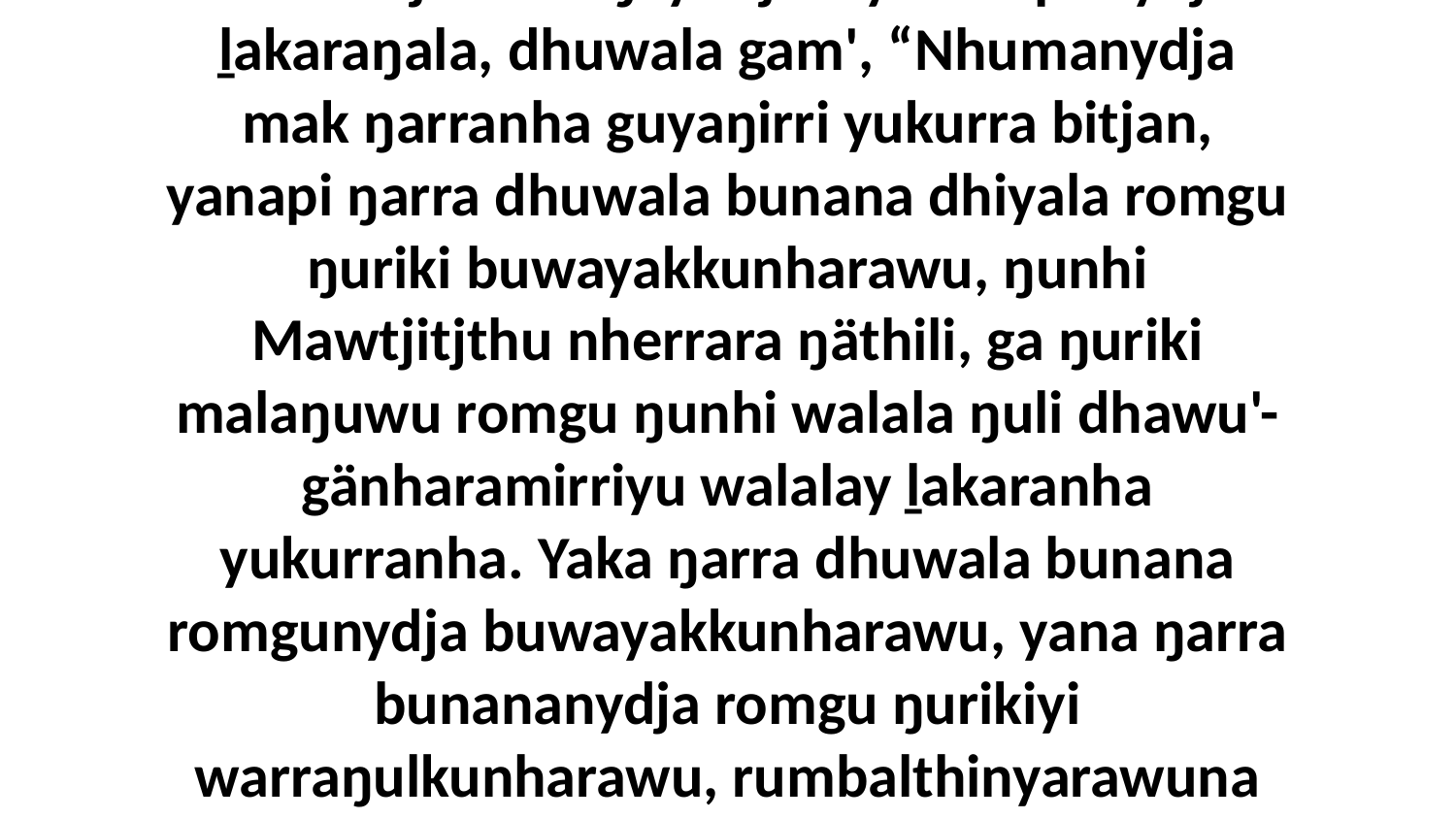

17 Ga bitjarrana ŋayi Djesuyu wiripunydja ḻakaraŋala, dhuwala gam', “Nhumanydja mak ŋarranha guyaŋirri yukurra bitjan, yanapi ŋarra dhuwala bunana dhiyala romgu ŋuriki buwayakkunharawu, ŋunhi Mawtjitjthu nherrara ŋäthili, ga ŋuriki malaŋuwu romgu ŋunhi walala ŋuli dhawu'-gänharamirriyu walalay ḻakaranha yukurranha. Yaka ŋarra dhuwala bunana romgunydja buwayakkunharawu, yana ŋarra bunananydja romgu ŋurikiyi warraŋulkunharawu, rumbalthinyarawuna wal'ŋu.